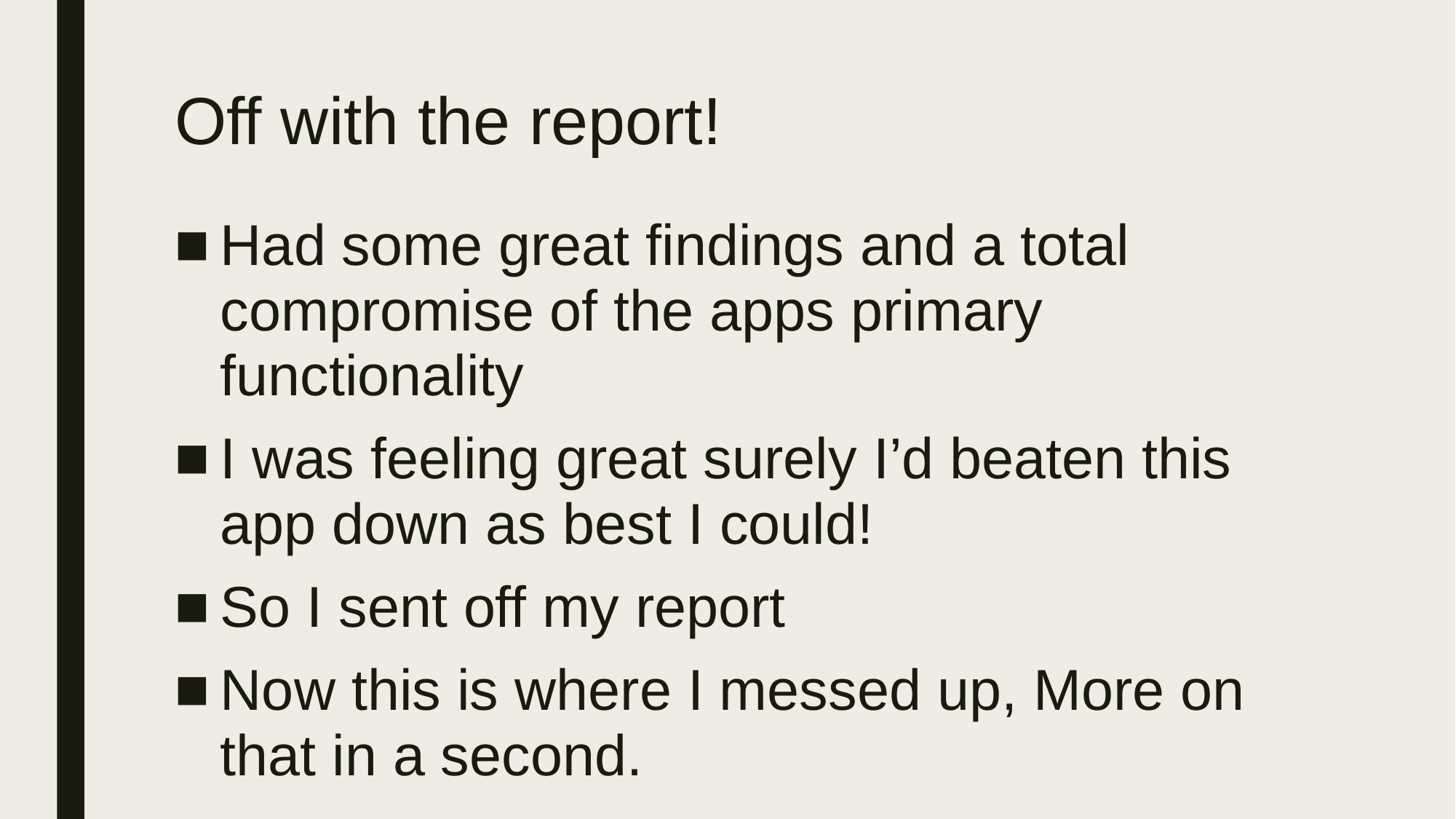

# Off with the report!
Had some great findings and a total compromise of the apps primary functionality
I was feeling great surely I’d beaten this app down as best I could!
So I sent off my report
Now this is where I messed up, More on that in a second.